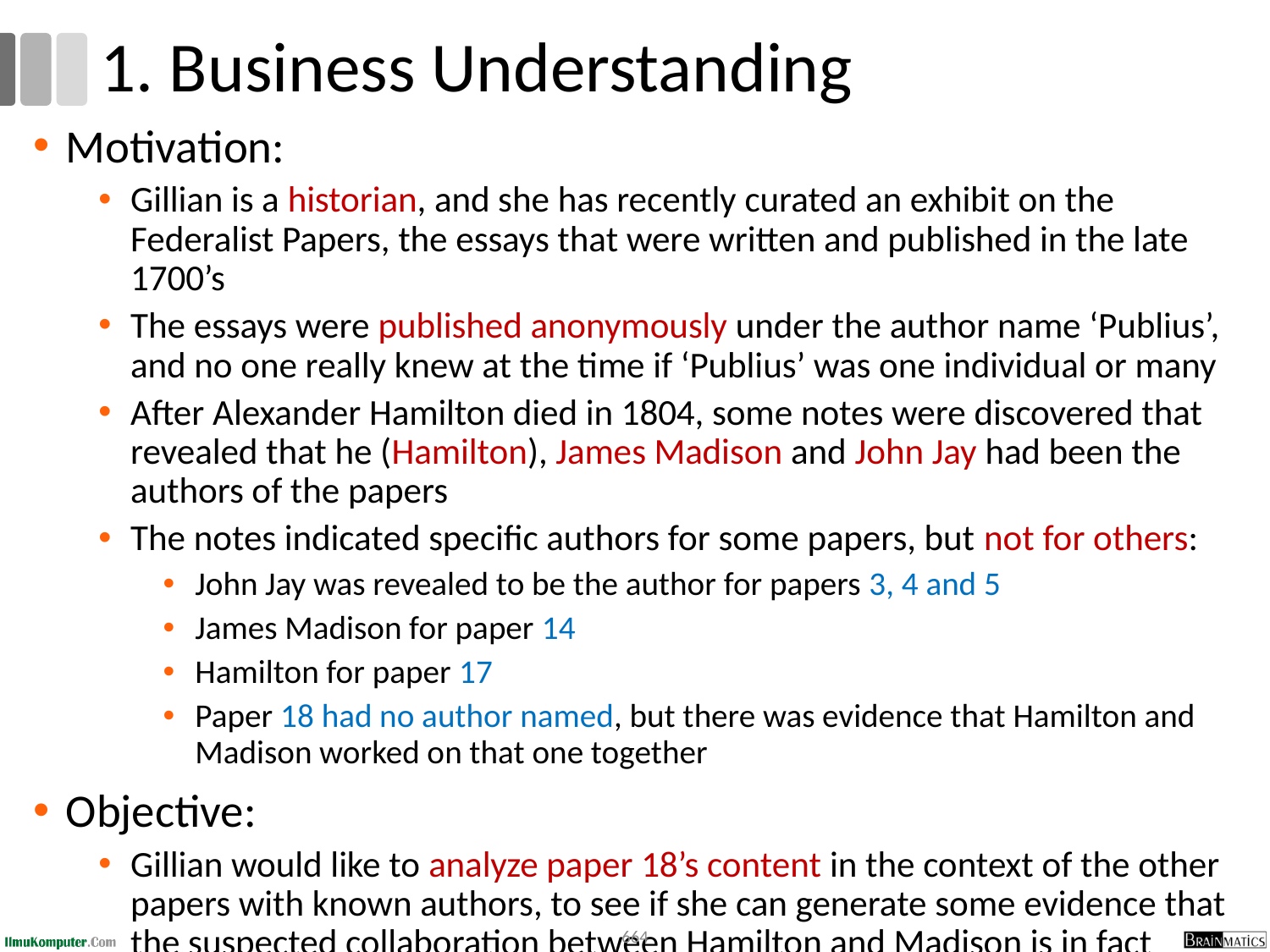

# 1. Business Understanding
Motivation:
Gillian is a historian, and she has recently curated an exhibit on the Federalist Papers, the essays that were written and published in the late 1700’s
The essays were published anonymously under the author name ‘Publius’, and no one really knew at the time if ‘Publius’ was one individual or many
After Alexander Hamilton died in 1804, some notes were discovered that revealed that he (Hamilton), James Madison and John Jay had been the authors of the papers
The notes indicated specific authors for some papers, but not for others:
John Jay was revealed to be the author for papers 3, 4 and 5
James Madison for paper 14
Hamilton for paper 17
Paper 18 had no author named, but there was evidence that Hamilton and Madison worked on that one together
Objective:
Gillian would like to analyze paper 18’s content in the context of the other papers with known authors, to see if she can generate some evidence that the suspected collaboration between Hamilton and Madison is in fact
664